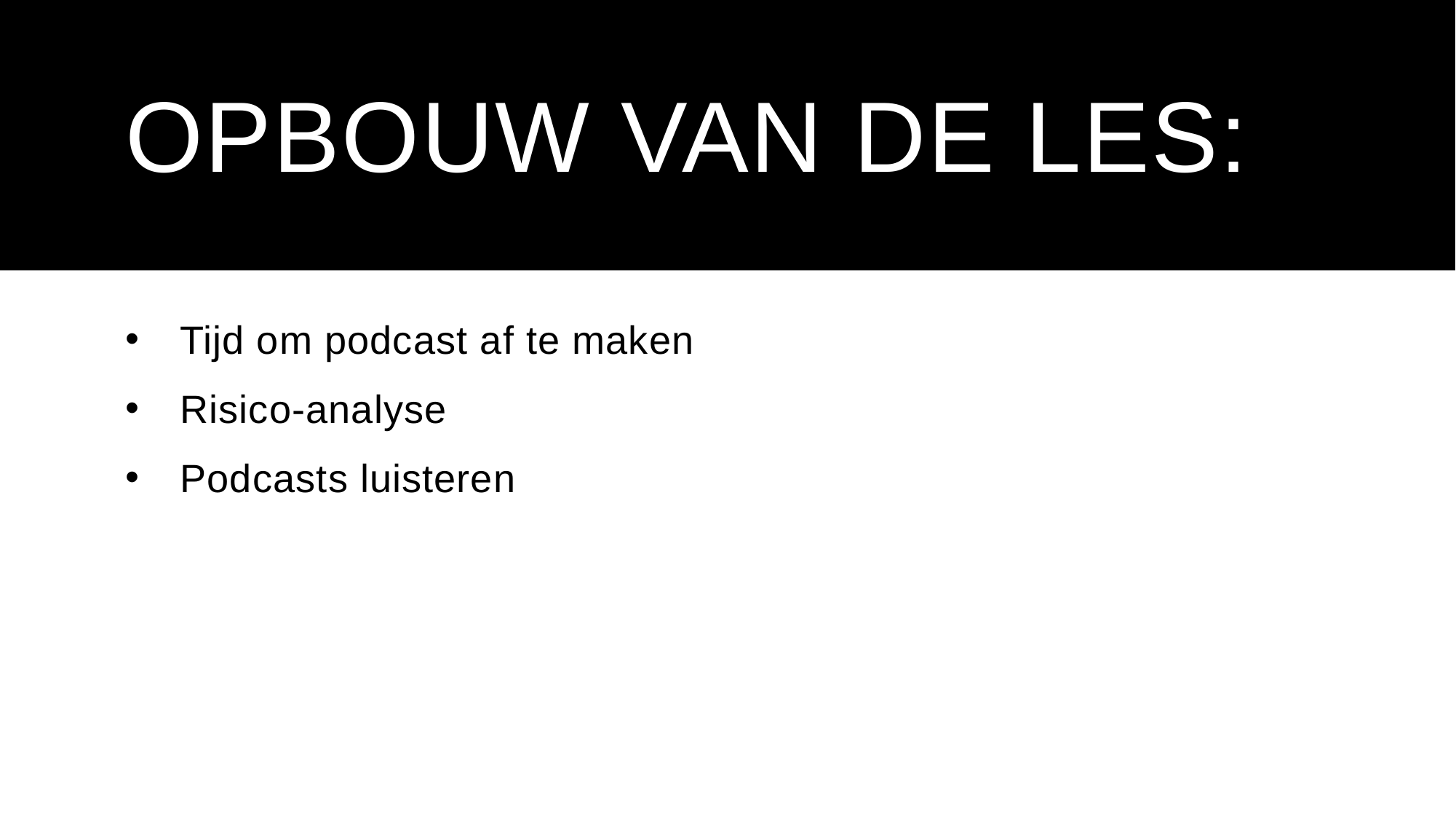

# Opbouw van de les:
Tijd om podcast af te maken
Risico-analyse
Podcasts luisteren